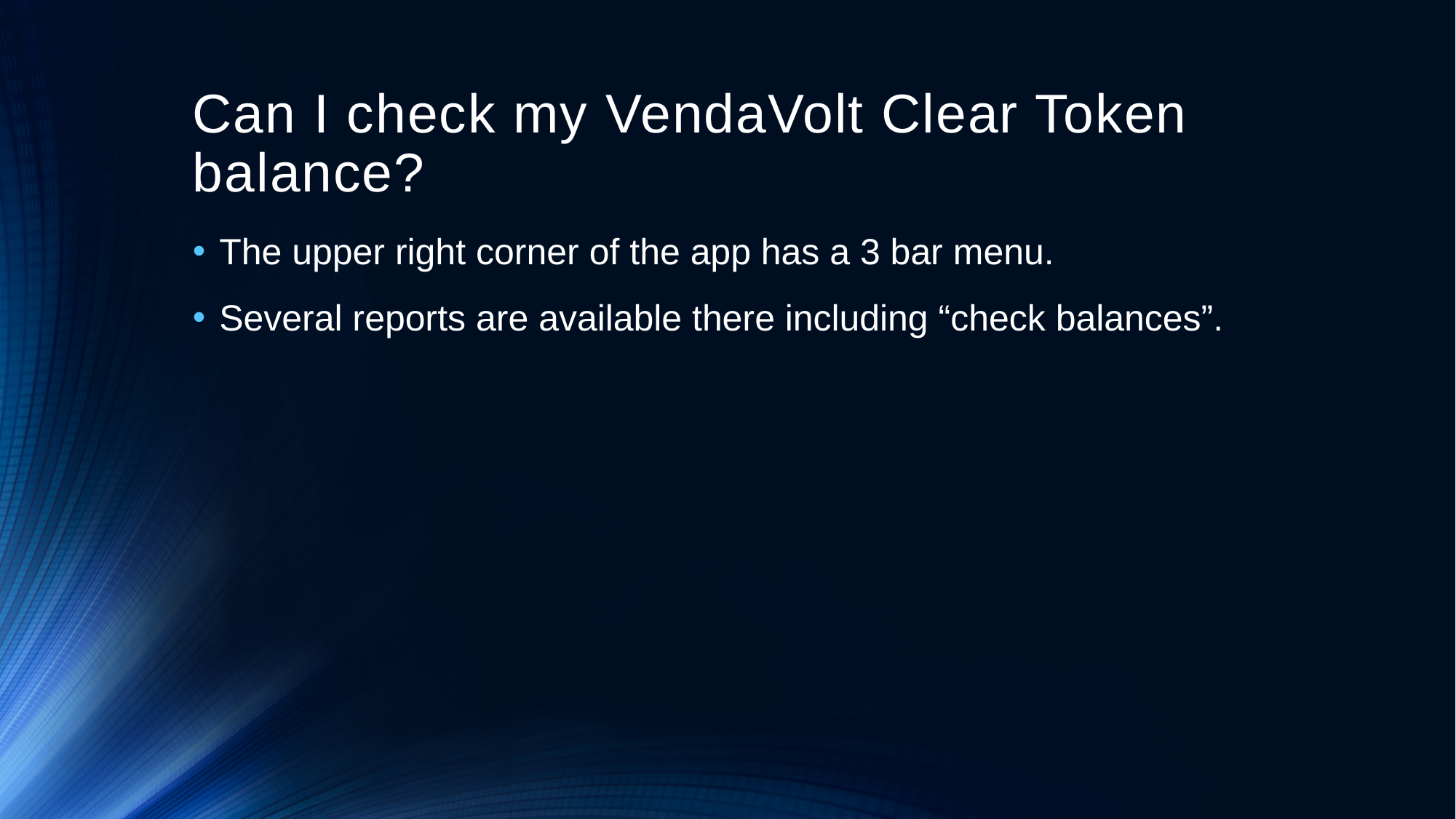

# Can I check my VendaVolt Clear Token balance?
The upper right corner of the app has a 3 bar menu.
Several reports are available there including “check balances”.